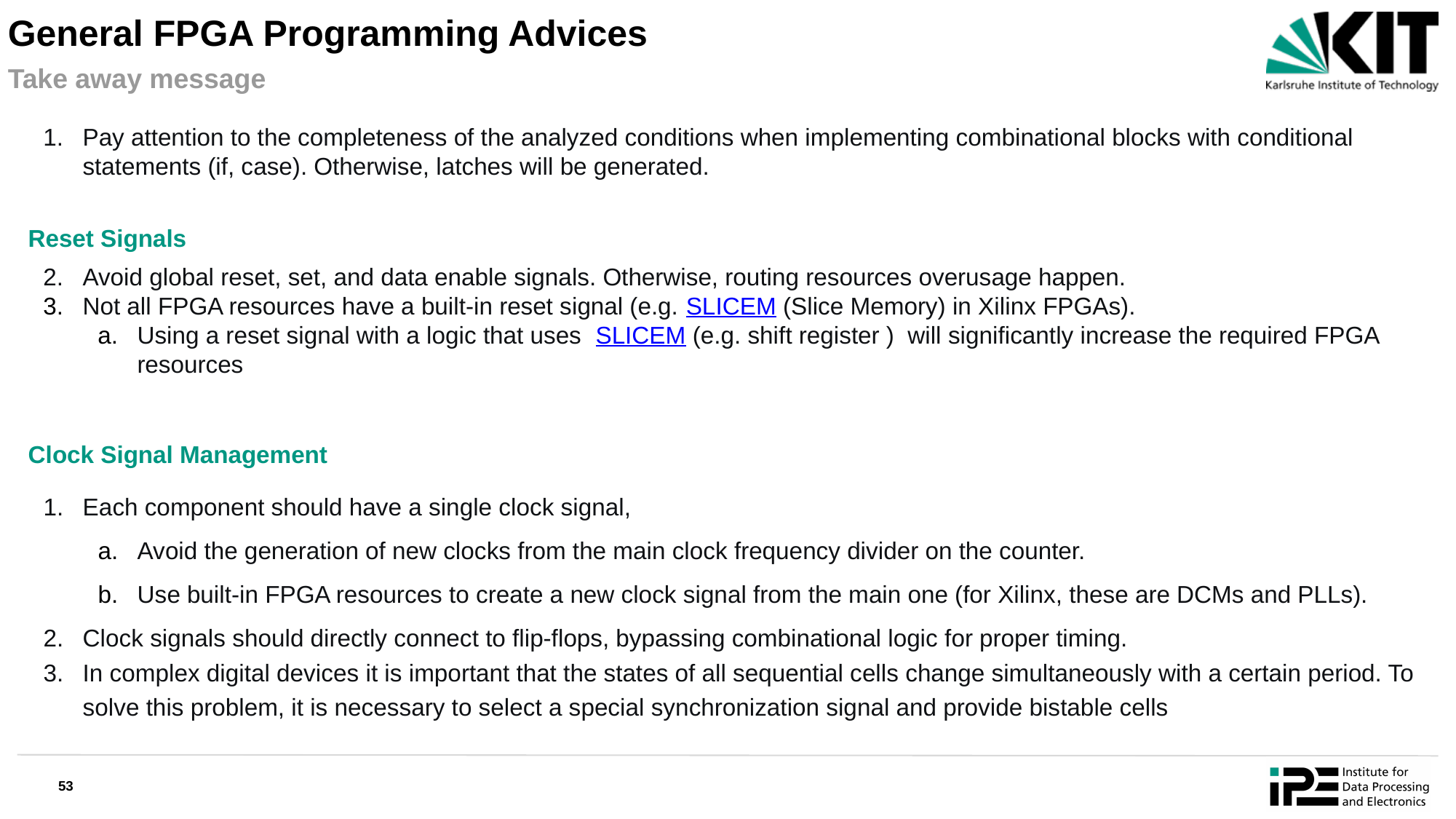

# General FPGA Programming Advices
Take away message
Pay attention to the completeness of the analyzed conditions when implementing combinational blocks with conditional statements (if, case). Otherwise, latches will be generated.

Reset Signals
Avoid global reset, set, and data enable signals. Otherwise, routing resources overusage happen.
Not all FPGA resources have a built-in reset signal (e.g. SLICEM (Slice Memory) in Xilinx FPGAs).
Using a reset signal with a logic that uses  SLICEM (e.g. shift register )  will significantly increase the required FPGA resources
Clock Signal Management
Each component should have a single clock signal,
Avoid the generation of new clocks from the main clock frequency divider on the counter.
Use built-in FPGA resources to create a new clock signal from the main one (for Xilinx, these are DCMs and PLLs).
Clock signals should directly connect to flip-flops, bypassing combinational logic for proper timing.
In complex digital devices it is important that the states of all sequential cells change simultaneously with a certain period. To solve this problem, it is necessary to select a special synchronization signal and provide bistable cells

53